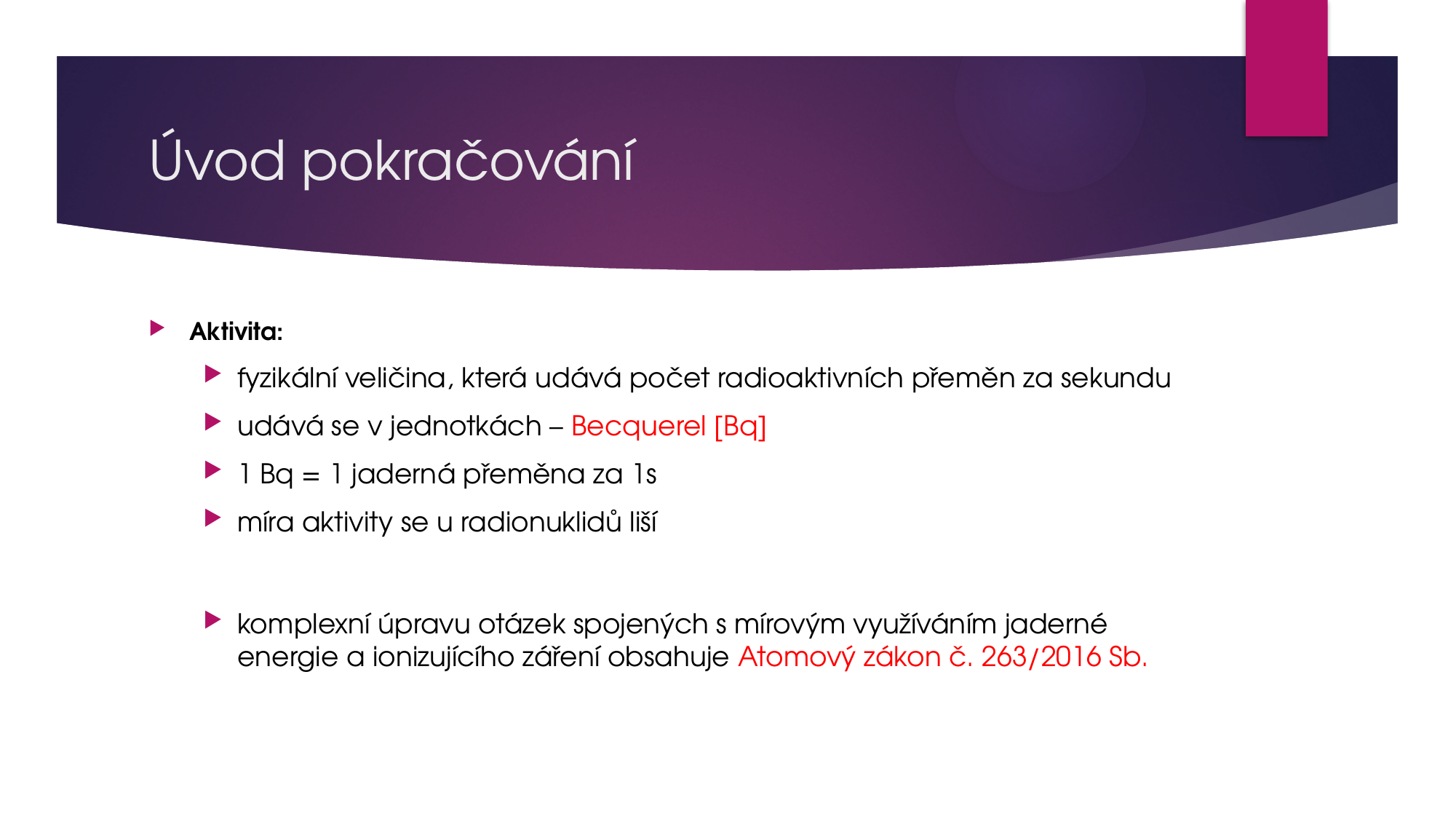

# Úvod pokračování
Aktivita:
fyzikální veličina, která udává počet radioaktivních přeměn za sekundu
udává se v jednotkách – Becquerel [Bq]
1 Bq = 1 jaderná přeměna za 1s
míra aktivity se u radionuklidů liší

komplexní úpravu otázek spojených s mírovým využíváním jaderné energie a ionizujícího záření obsahuje Atomový zákon č. 263/2016 Sb.